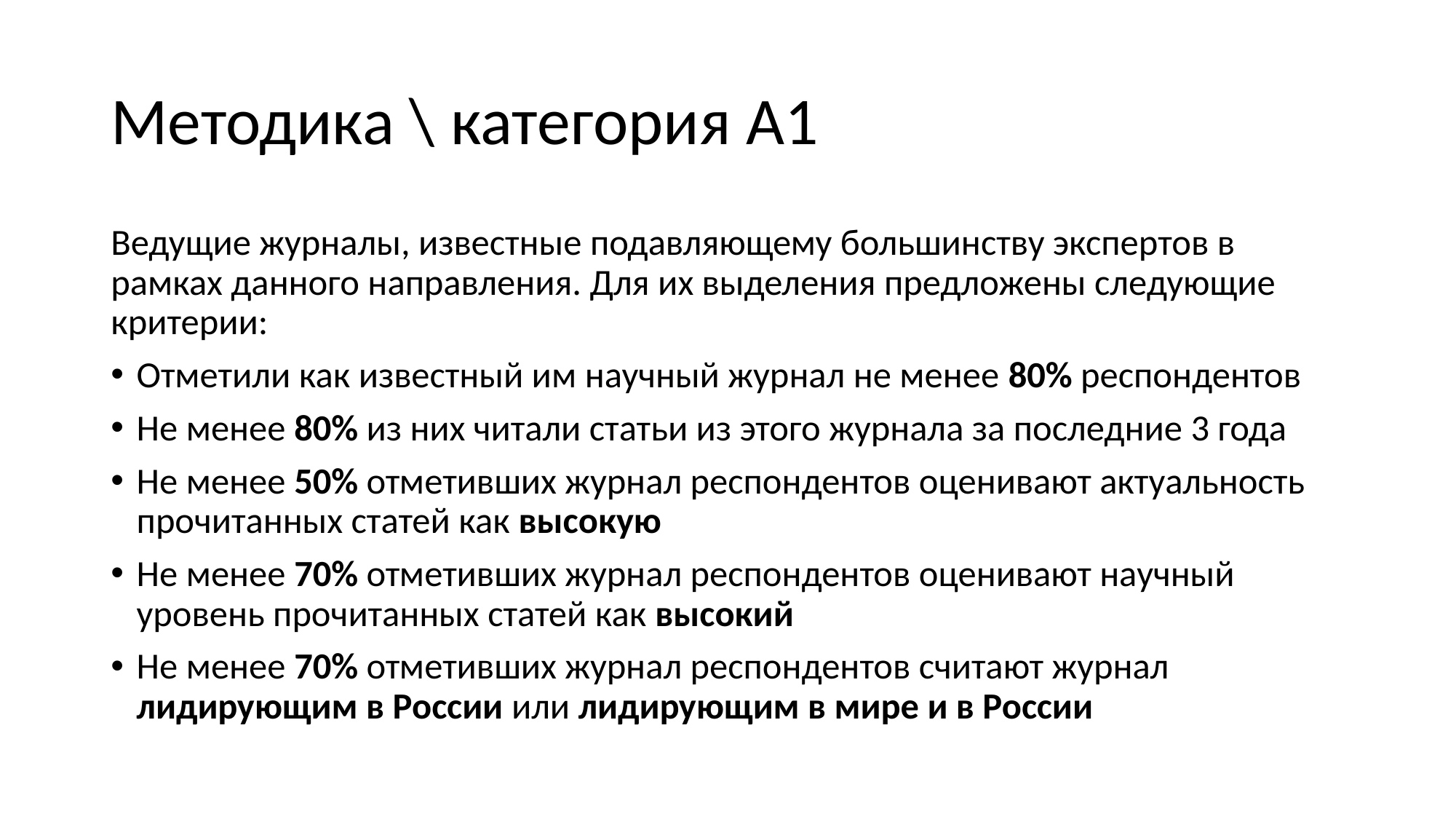

# Методика \ категория А1
Ведущие журналы, известные подавляющему большинству экспертов в рамках данного направления. Для их выделения предложены следующие критерии:
Отметили как известный им научный журнал не менее 80% респондентов
Не менее 80% из них читали статьи из этого журнала за последние 3 года
Не менее 50% отметивших журнал респондентов оценивают актуальность прочитанных статей как высокую
Не менее 70% отметивших журнал респондентов оценивают научный уровень прочитанных статей как высокий
Не менее 70% отметивших журнал респондентов считают журнал лидирующим в России или лидирующим в мире и в России